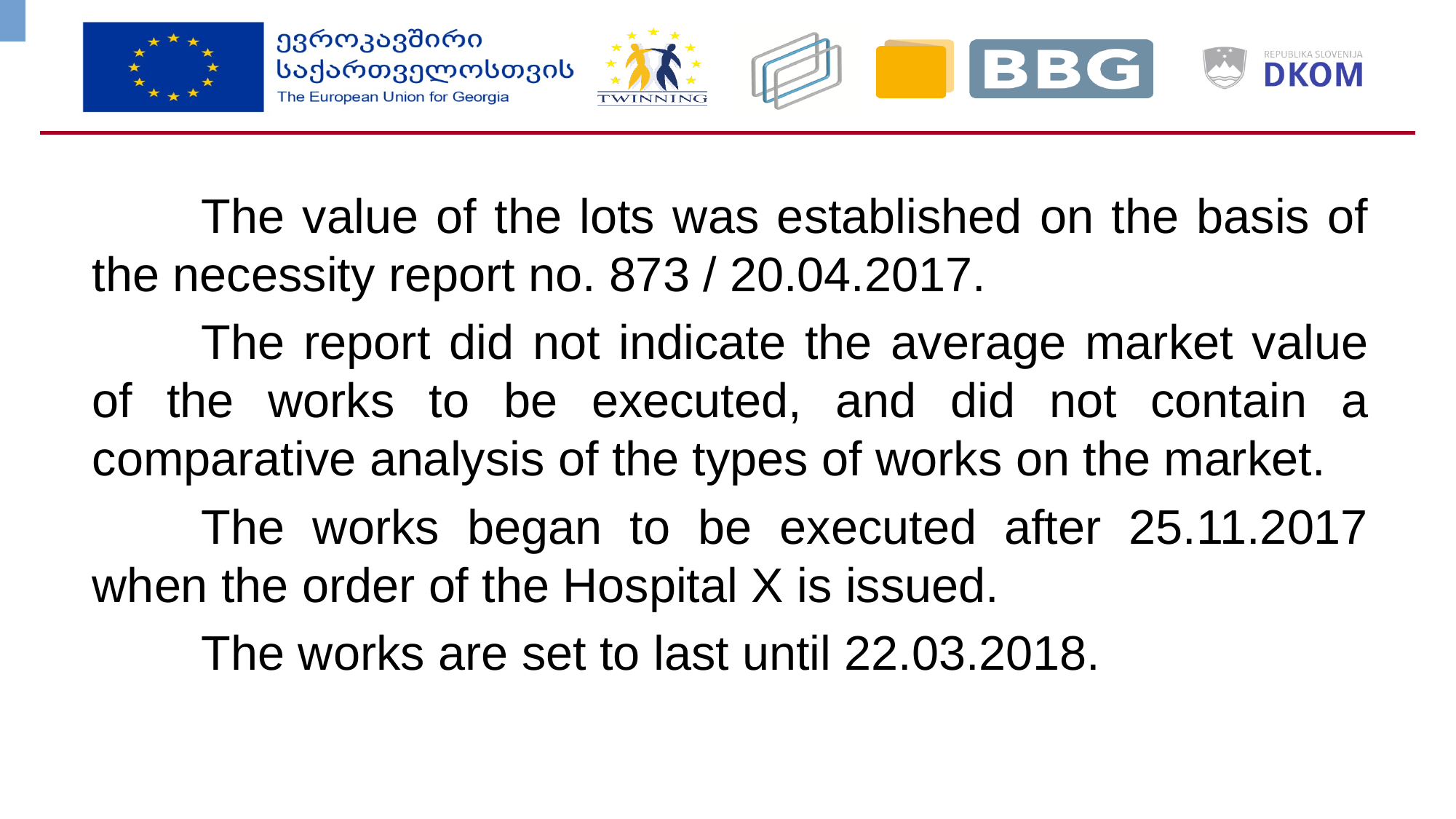

The value of the lots was established on the basis of the necessity report no. 873 / 20.04.2017.
	The report did not indicate the average market value of the works to be executed, and did not contain a comparative analysis of the types of works on the market.
	The works began to be executed after 25.11.2017 when the order of the Hospital X is issued.
	The works are set to last until 22.03.2018.